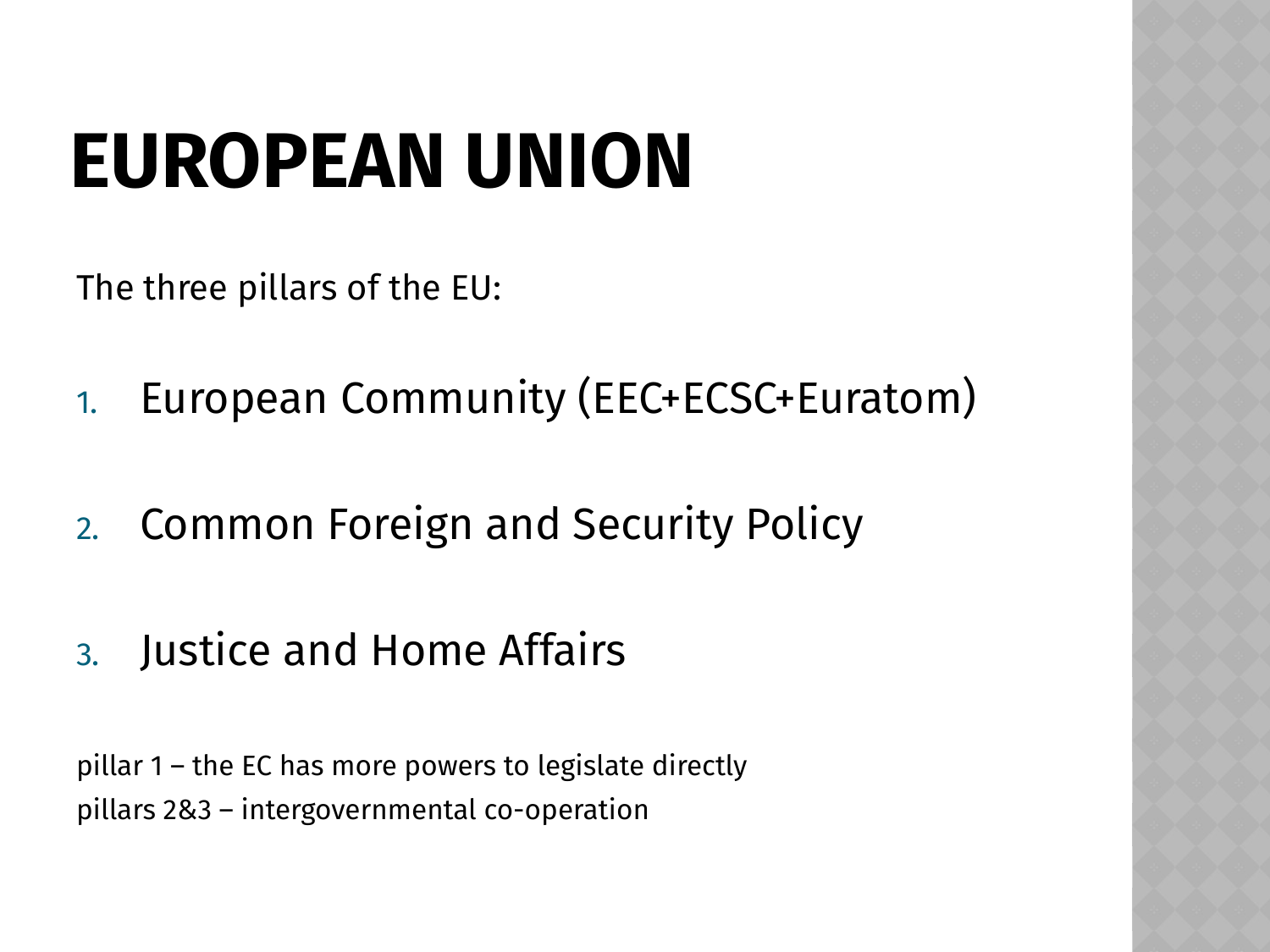

# European Union

The three pillars of the EU:

European Community (EEC+ECSC+Euratom)

Common Foreign and Security Policy

Justice and Home Affairs

pillar 1 – the EC has more powers to legislate directly
pillars 2&3 – intergovernmental co-operation